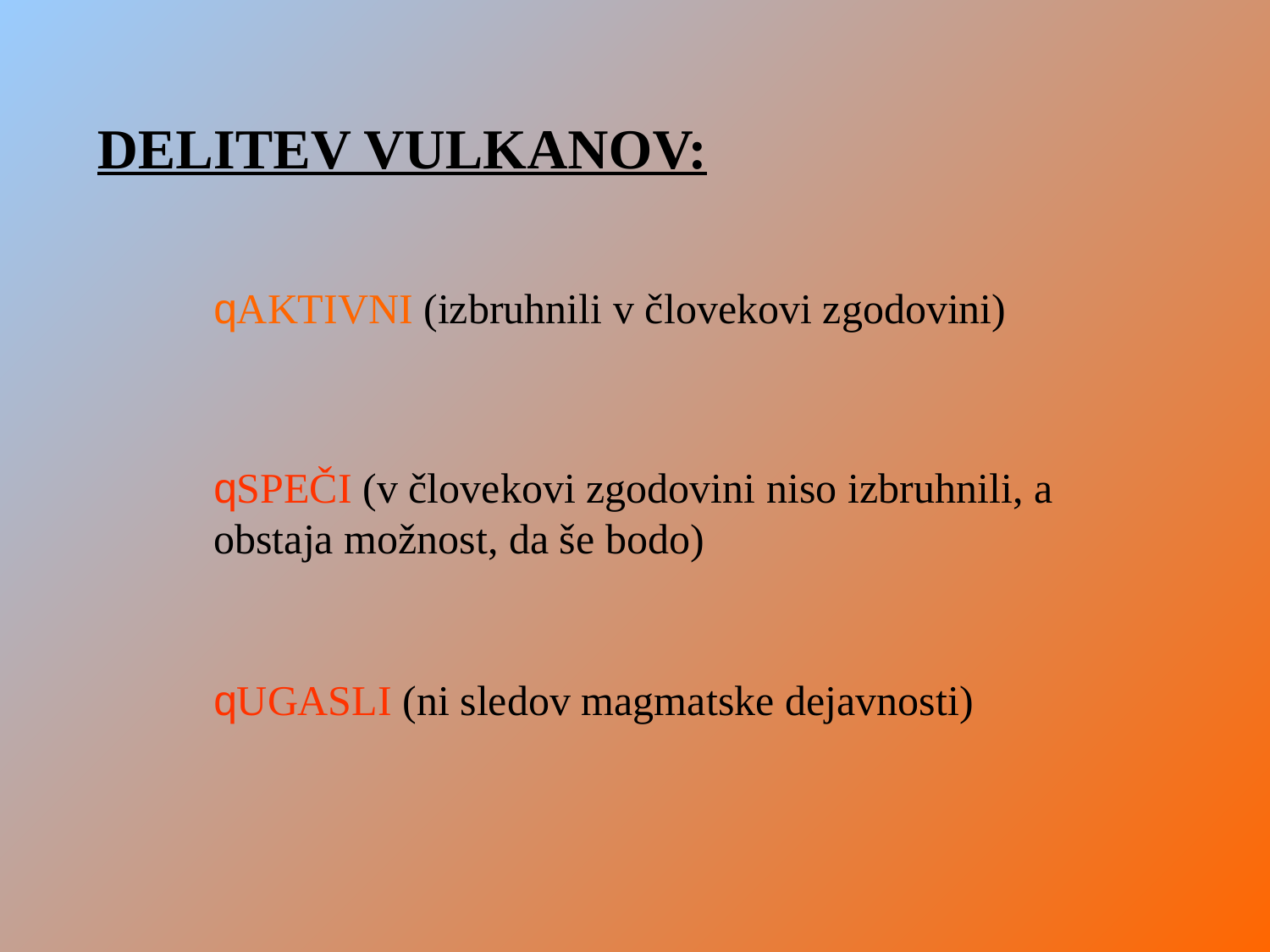

DELITEV VULKANOV:

qAKTIVNI (izbruhnili v človekovi zgodovini)

qSPEČI (v človekovi zgodovini niso izbruhnili, a     obstaja možnost, da še bodo)

qUGASLI (ni sledov magmatske dejavnosti)